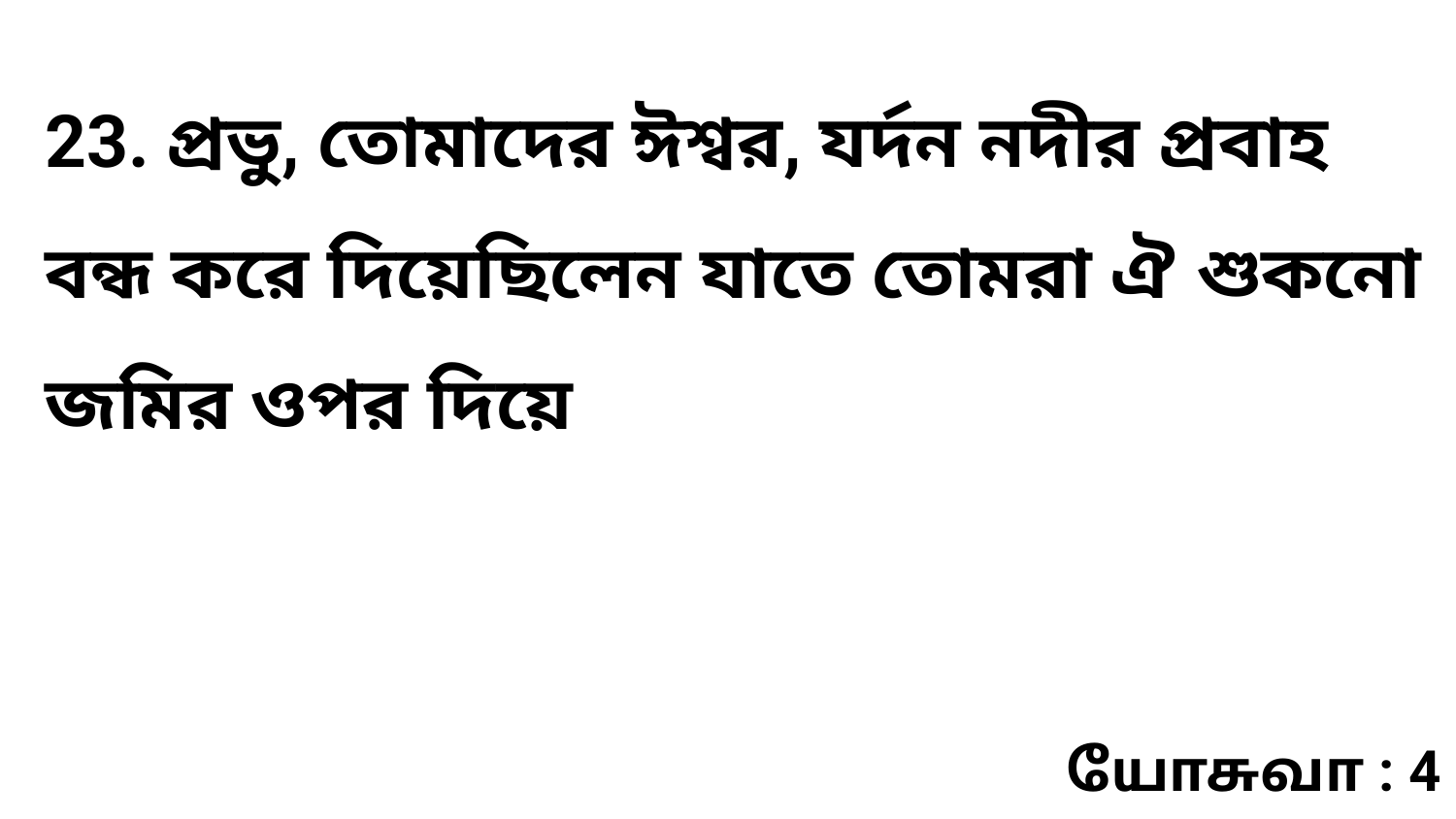

23. প্রভু, তোমাদের ঈশ্বর, যর্দন নদীর প্রবাহ বন্ধ করে দিয়েছিলেন যাতে তোমরা ঐ শুকনো জমির ওপর দিয়ে
யோசுவா : 4